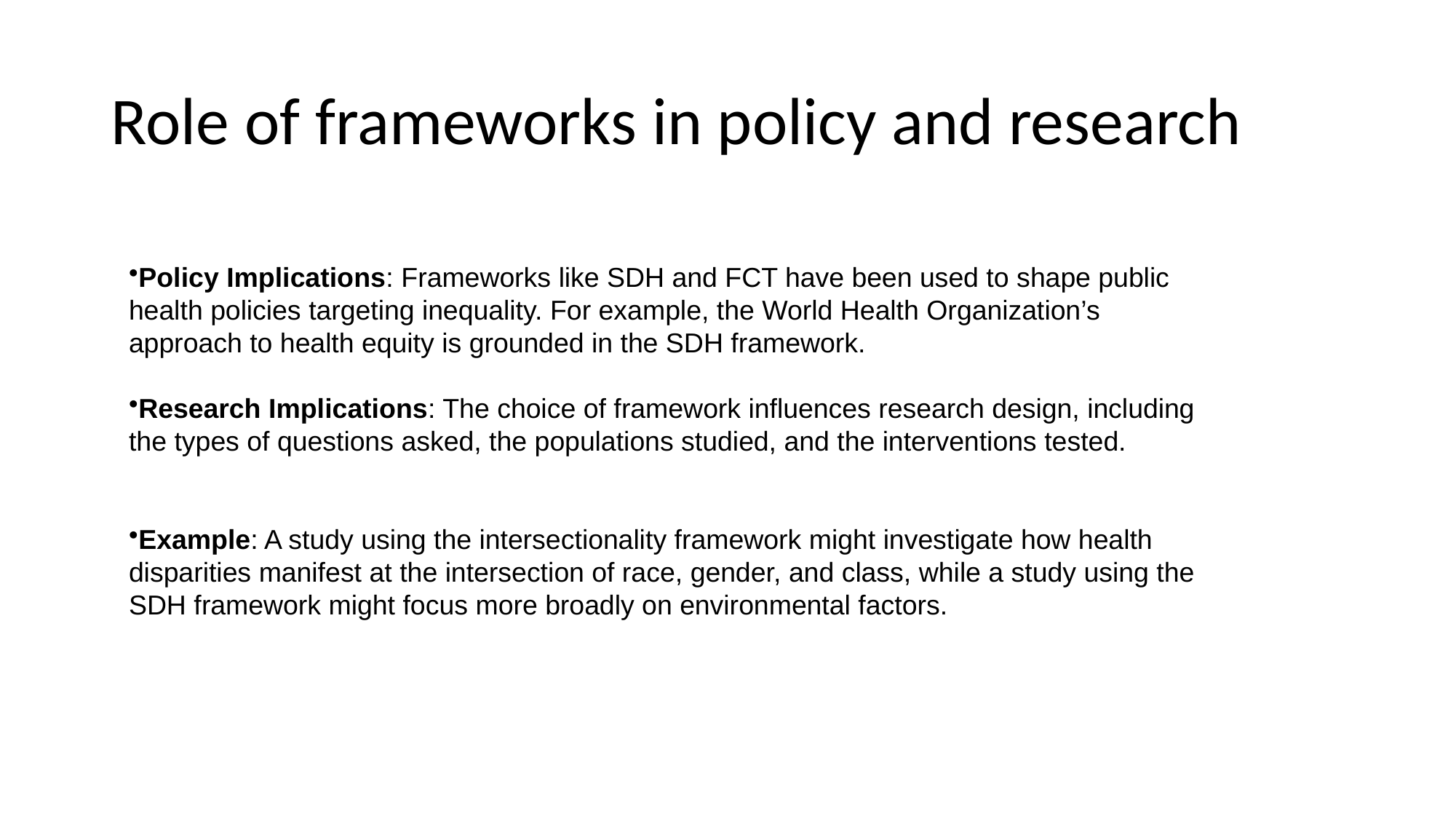

# Role of frameworks in policy and research
Policy Implications: Frameworks like SDH and FCT have been used to shape public health policies targeting inequality. For example, the World Health Organization’s approach to health equity is grounded in the SDH framework.

Research Implications: The choice of framework influences research design, including the types of questions asked, the populations studied, and the interventions tested.

Example: A study using the intersectionality framework might investigate how health disparities manifest at the intersection of race, gender, and class, while a study using the SDH framework might focus more broadly on environmental factors.